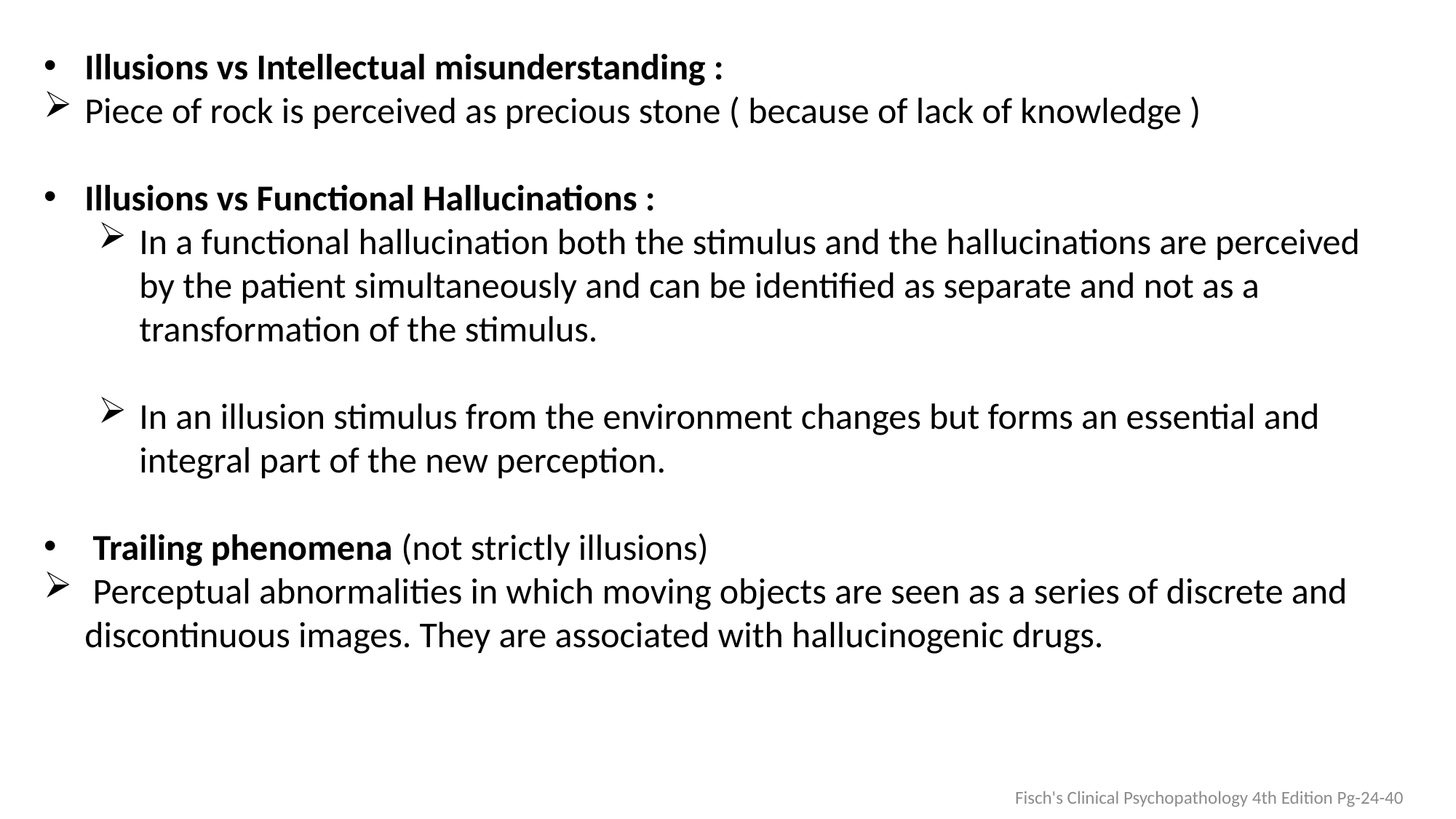

Illusions vs Intellectual misunderstanding :
Piece of rock is perceived as precious stone ( because of lack of knowledge )

Illusions vs Functional Hallucinations :
In a functional hallucination both the stimulus and the hallucinations are perceived by the patient simultaneously and can be identified as separate and not as a transformation of the stimulus.

In an illusion stimulus from the environment changes but forms an essential and integral part of the new perception.

 Trailing phenomena (not strictly illusions)
 Perceptual abnormalities in which moving objects are seen as a series of discrete and discontinuous images. They are associated with hallucinogenic drugs.

Fisch's Clinical Psychopathology 4th Edition Pg-24-40